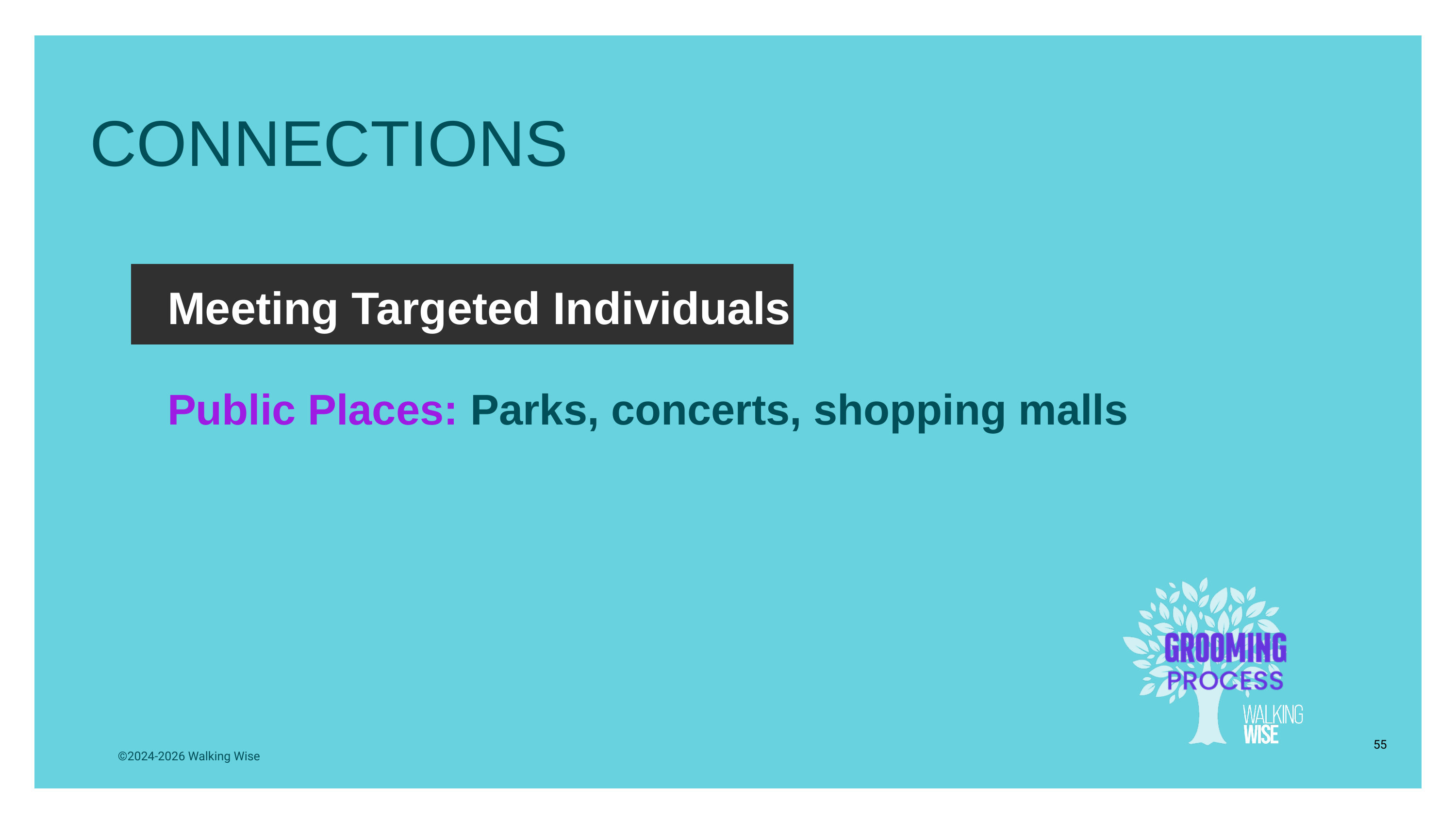

CONNECTIONS

Meeting Targeted Individuals
Public Places: Parks, concerts, shopping malls

55
©2024-2026 Walking Wise